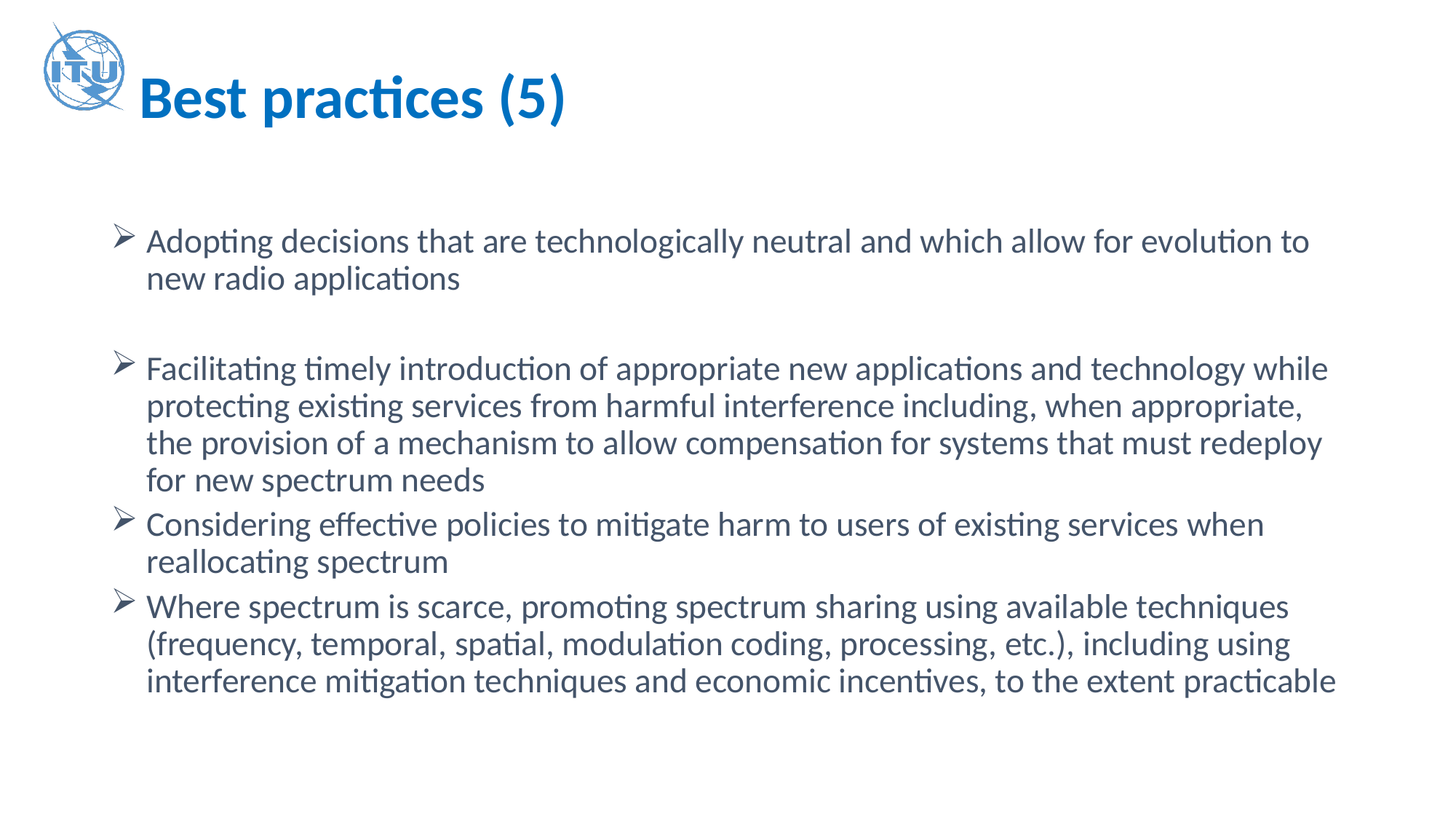

# Best practices (5)
Adopting decisions that are technologically neutral and which allow for evolution to new radio applications

Facilitating timely introduction of appropriate new applications and technology while protecting existing services from harmful interference including, when appropriate, the provision of a mechanism to allow compensation for systems that must redeploy for new spectrum needs
Considering effective policies to mitigate harm to users of existing services when reallocating spectrum
Where spectrum is scarce, promoting spectrum sharing using available techniques (frequency, temporal, spatial, modulation coding, processing, etc.), including using interference mitigation techniques and economic incentives, to the extent practicable